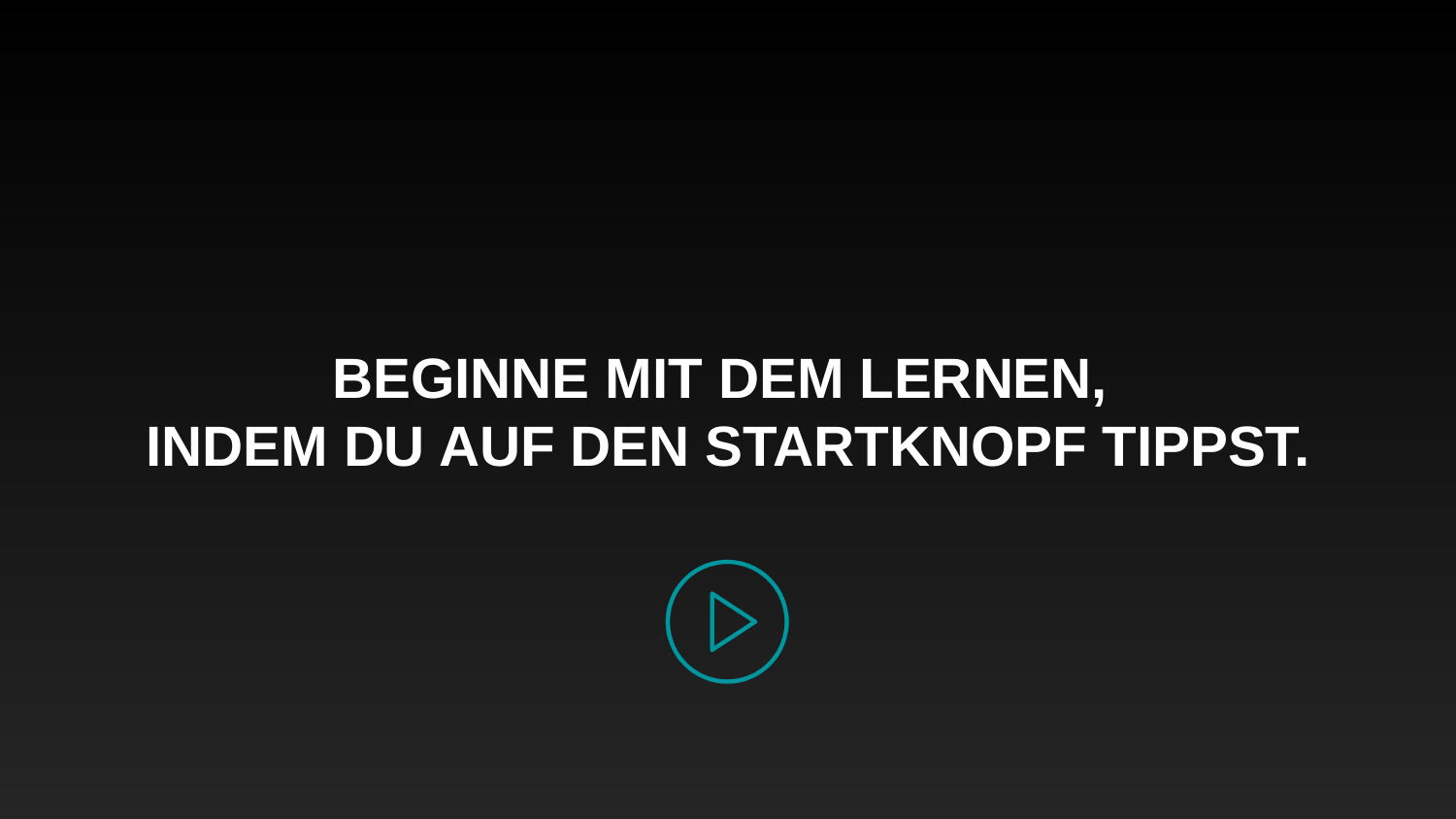

# Beginne mit dem Lernen, indem du auf den Startknopf Tippst.